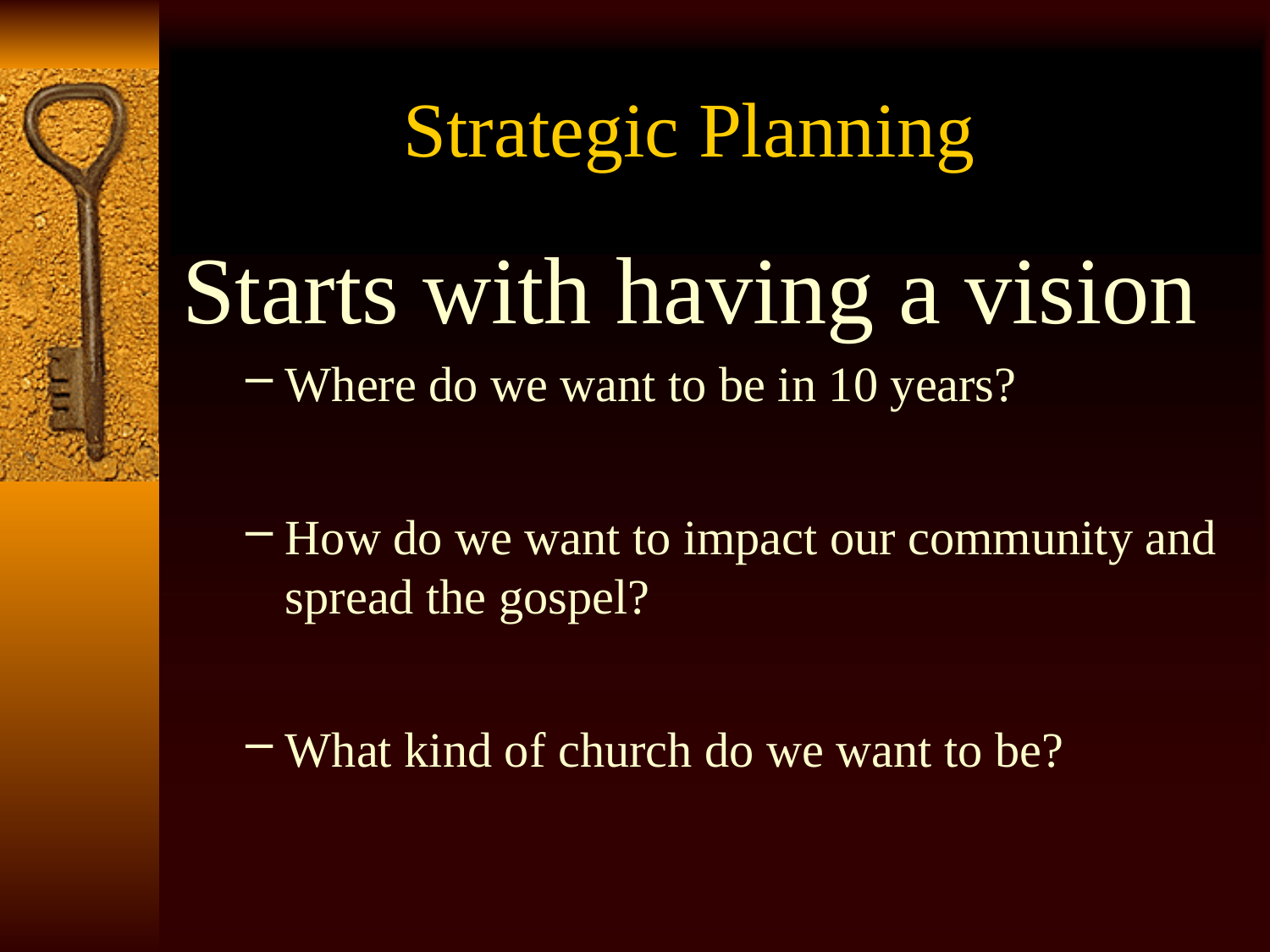

# Strategic Planning
Starts with having a vision
Where do we want to be in 10 years?

How do we want to impact our community and spread the gospel?

What kind of church do we want to be?